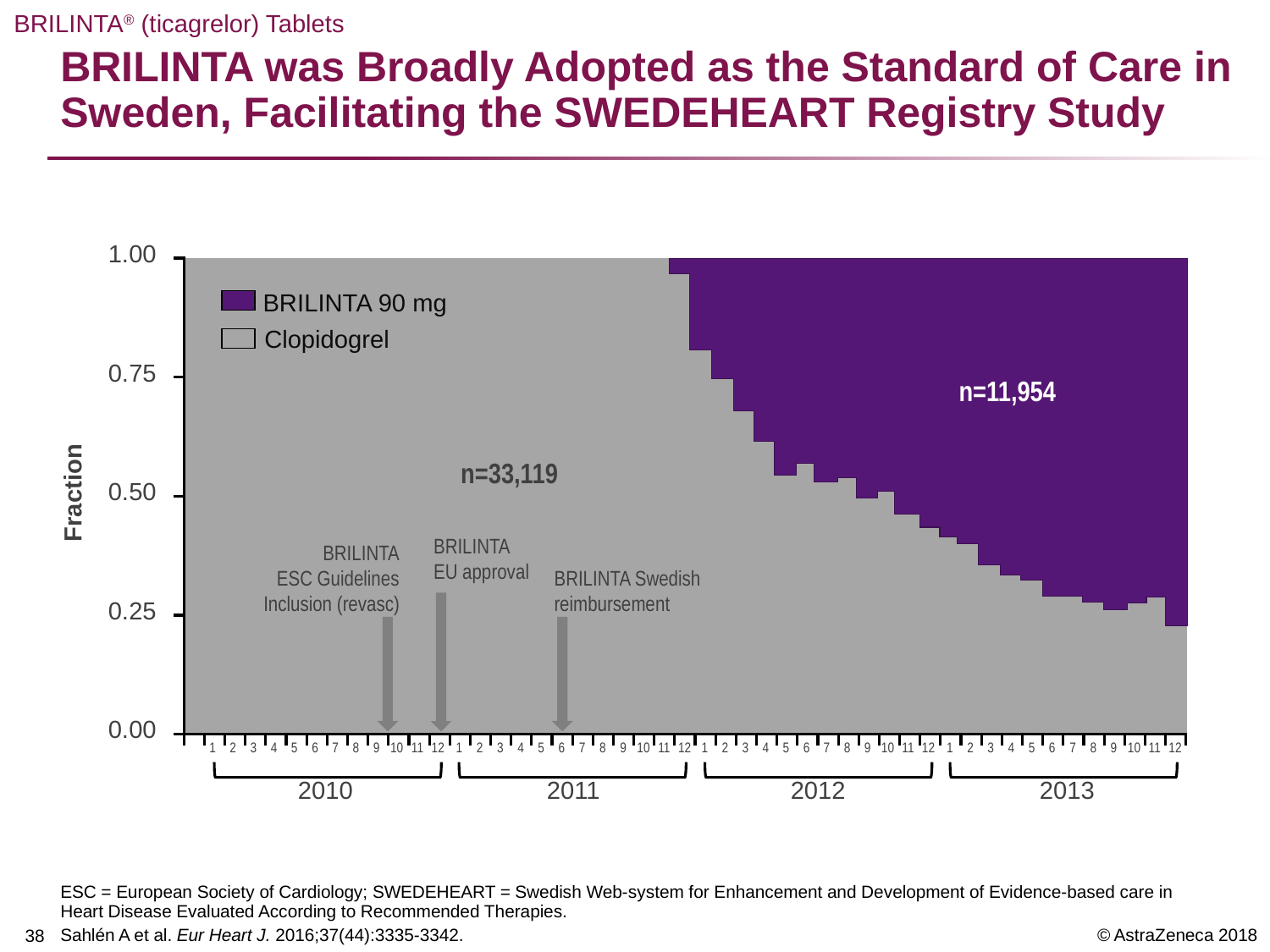

# BRILINTA was Broadly Adopted as the Standard of Care in Sweden, Facilitating the SWEDEHEART Registry Study
1.00

BRILINTA 90 mg

Clopidogrel

0.75
n=11,954
n=33,119
Fraction
0.50
BRILINTA
EU approval
BRILINTA
ESC Guidelines
Inclusion (revasc)
BRILINTA Swedish
reimbursement
0.25

0.00
1
2
3
4
5
6
7
8
9
10
11
12
1
2
3
4
5
6
7
8
9
10
11
12
1
2
3
4
5
6
7
8
9
10
11
12
1
2
3
4
5
6
7
8
9
10
11
12
2010
2011
2012
2013
ESC = European Society of Cardiology; SWEDEHEART = Swedish Web-system for Enhancement and Development of Evidence-based care in Heart Disease Evaluated According to Recommended Therapies.
Sahlén A et al. Eur Heart J. 2016;37(44):3335-3342.
38